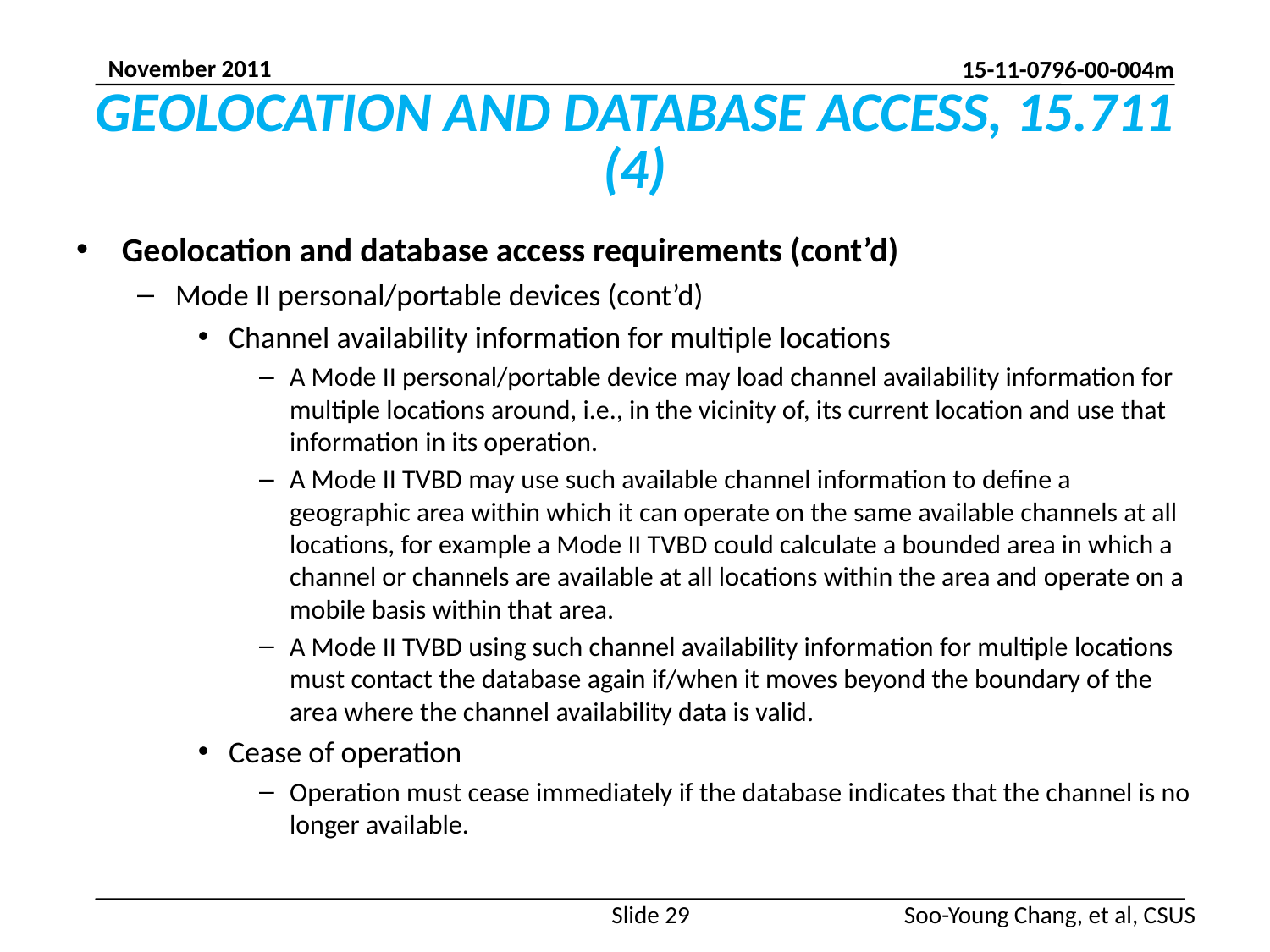

# GEOLOCATION AND DATABASE ACCESS, 15.711 (4)
Geolocation and database access requirements (cont’d)
Mode II personal/portable devices (cont’d)
Channel availability information for multiple locations
A Mode II personal/portable device may load channel availability information for multiple locations around, i.e., in the vicinity of, its current location and use that information in its operation.
A Mode II TVBD may use such available channel information to define a geographic area within which it can operate on the same available channels at all locations, for example a Mode II TVBD could calculate a bounded area in which a channel or channels are available at all locations within the area and operate on a mobile basis within that area.
A Mode II TVBD using such channel availability information for multiple locations must contact the database again if/when it moves beyond the boundary of the area where the channel availability data is valid.
Cease of operation
Operation must cease immediately if the database indicates that the channel is no longer available.
Slide 29